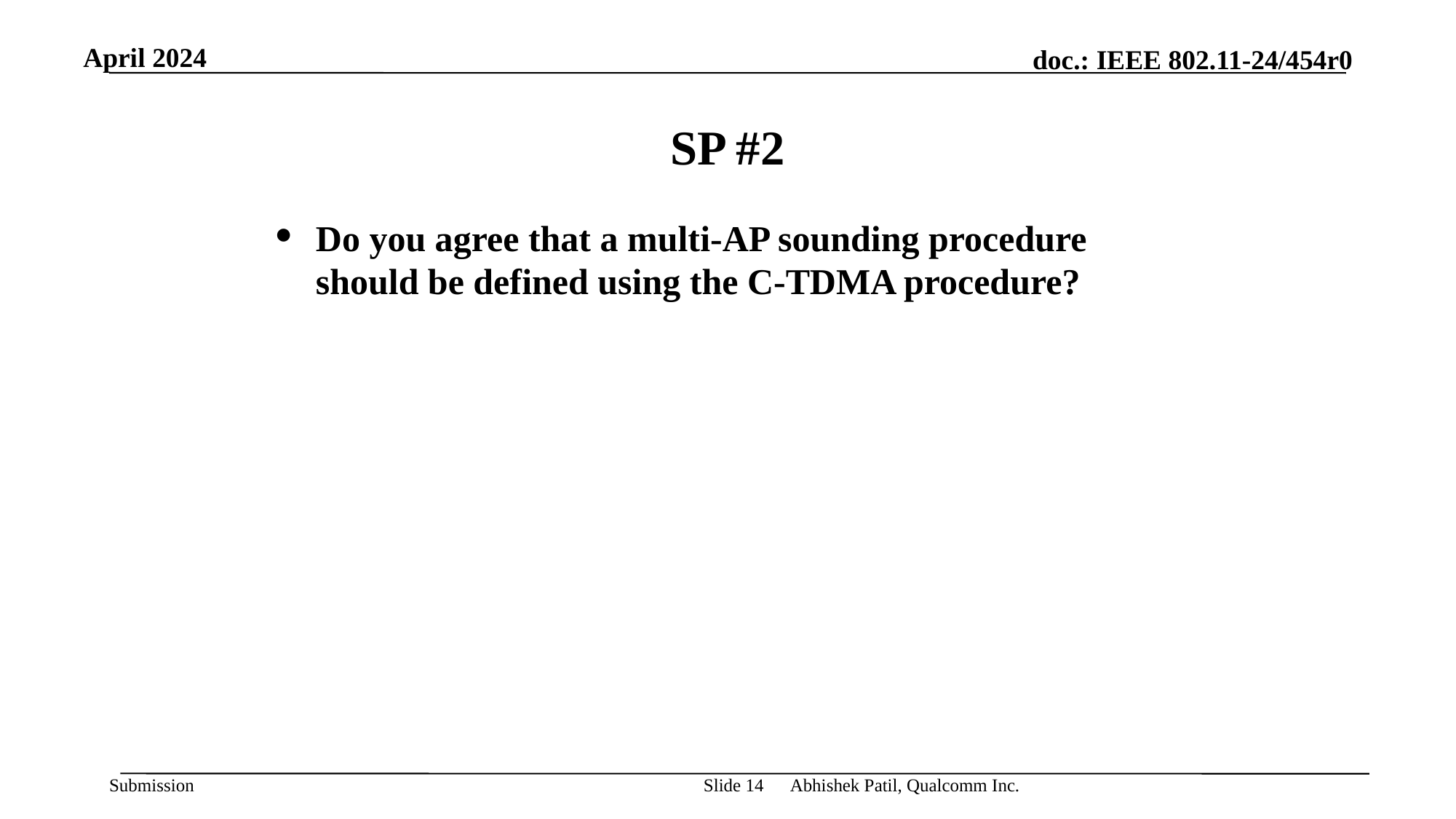

April 2024
# SP #2
Do you agree that a multi-AP sounding procedure should be defined using the C-TDMA procedure?
Abhishek Patil, Qualcomm Inc.
Slide 14